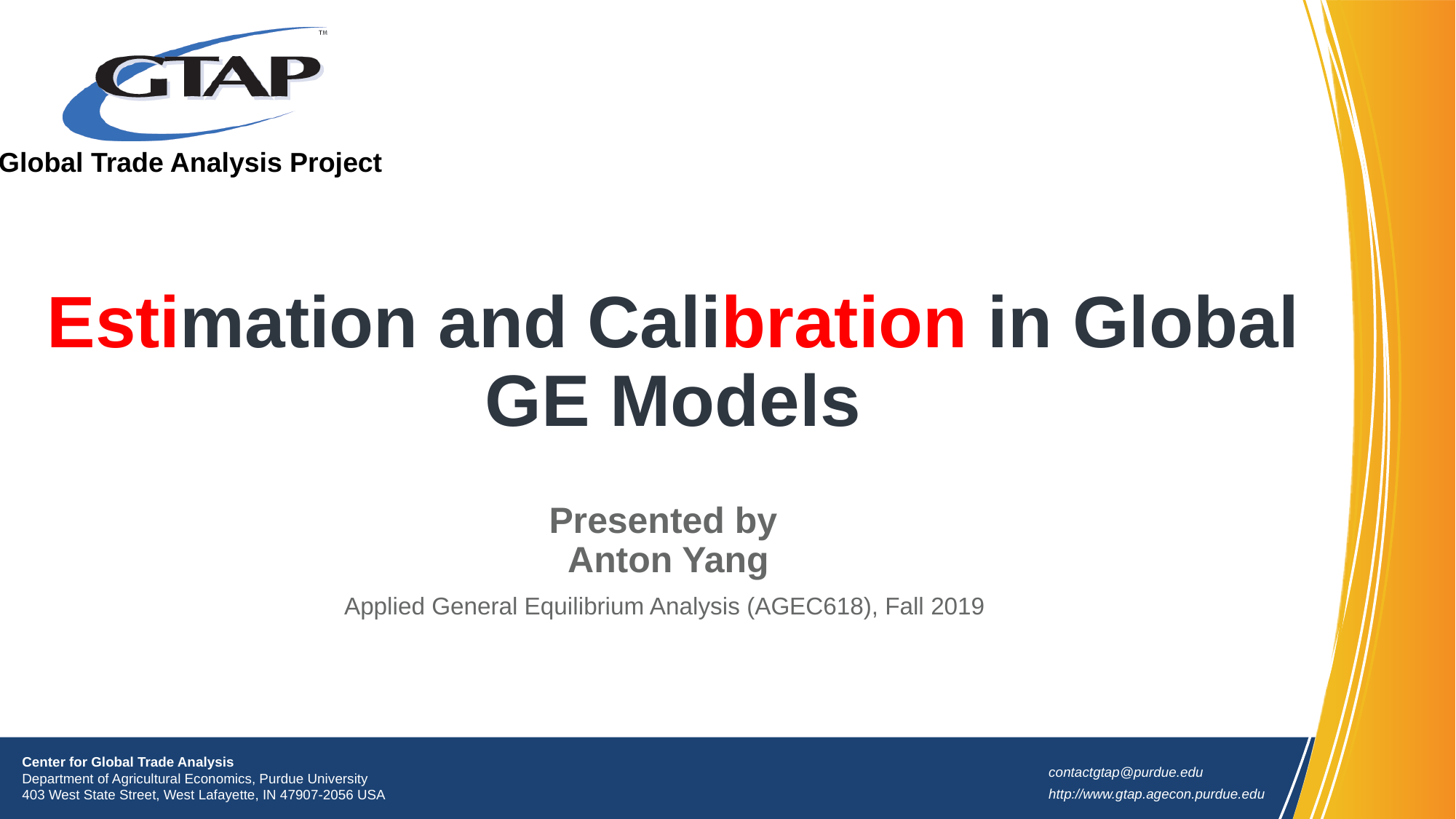

# Estimation and Calibration in Global GE Models
Presented by
Anton Yang

Applied General Equilibrium Analysis (AGEC618), Fall 2019